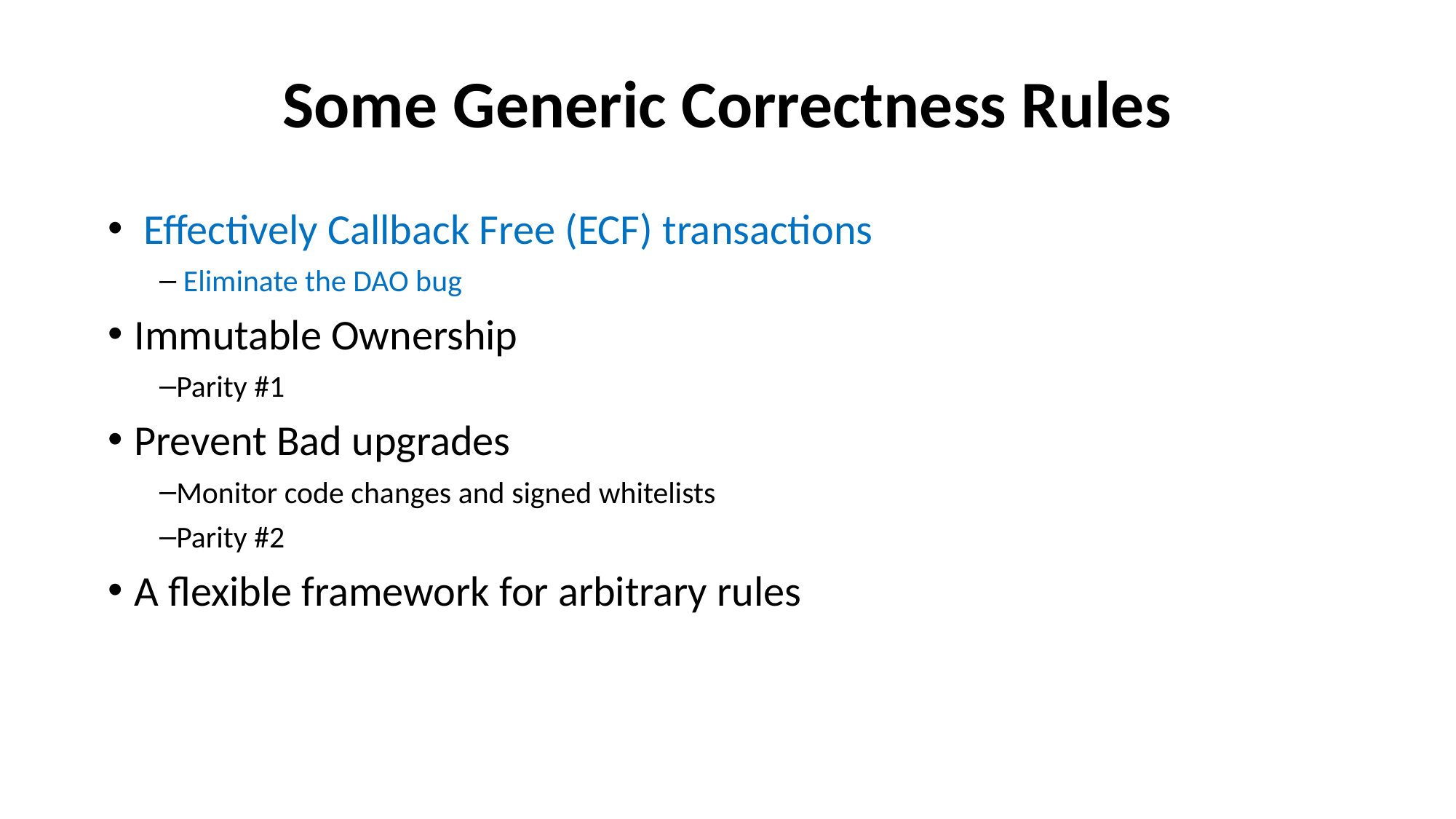

# Some Generic Correctness Rules
  Effectively Callback Free (ECF) transactions
 Eliminate the DAO bug
 Immutable Ownership
Parity #1
 Prevent Bad upgrades
Monitor code changes and signed whitelists
Parity #2
 A flexible framework for arbitrary rules